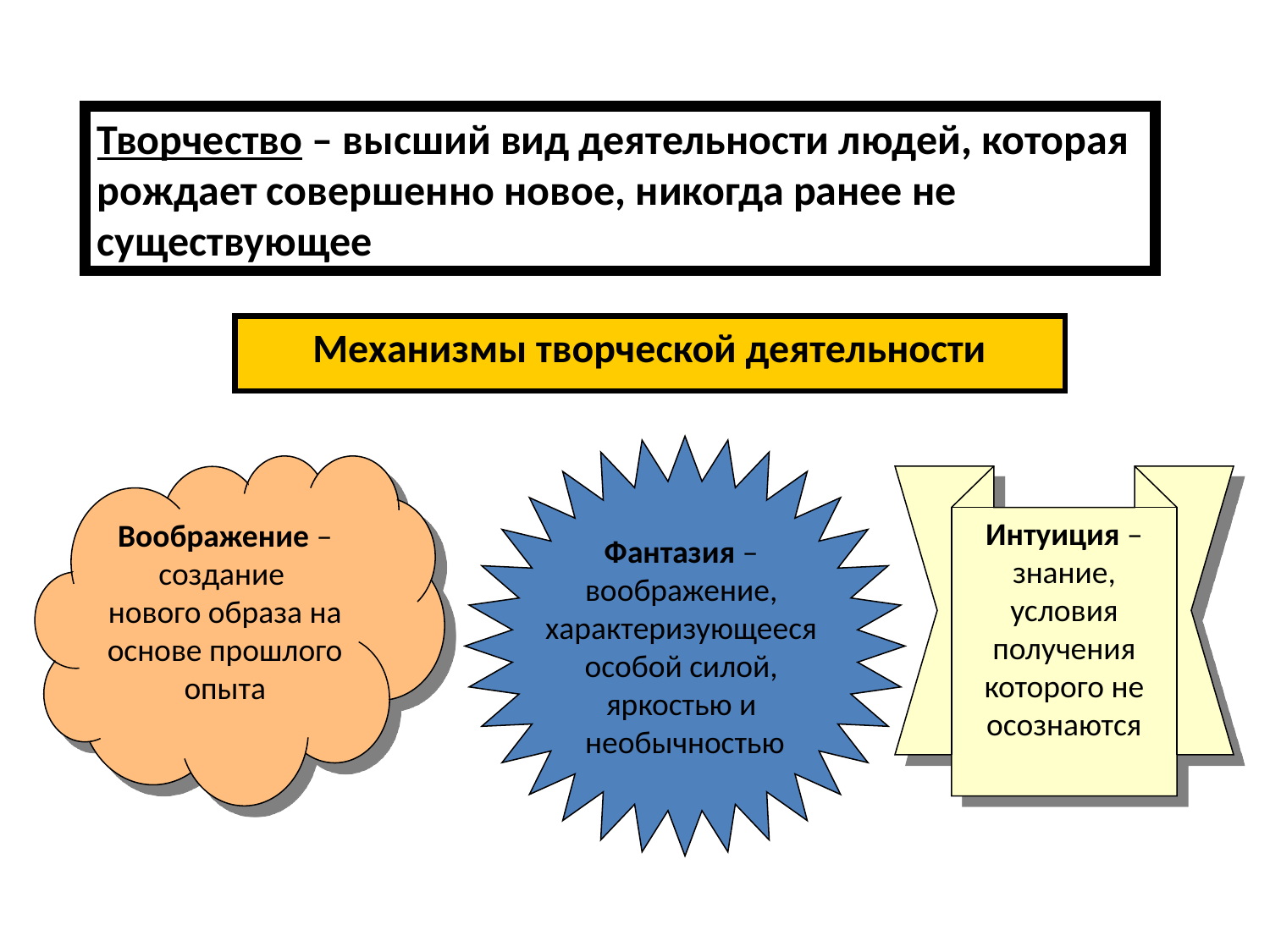

Творчество – высший вид деятельности людей, которая рождает совершенно новое, никогда ранее не существующее
Механизмы творческой деятельности
Фантазия –
воображение,
характеризующееся
особой силой,
яркостью и
необычностью
Воображение – создание
нового образа на основе прошлого опыта
Интуиция – знание, условия получения которого не осознаются